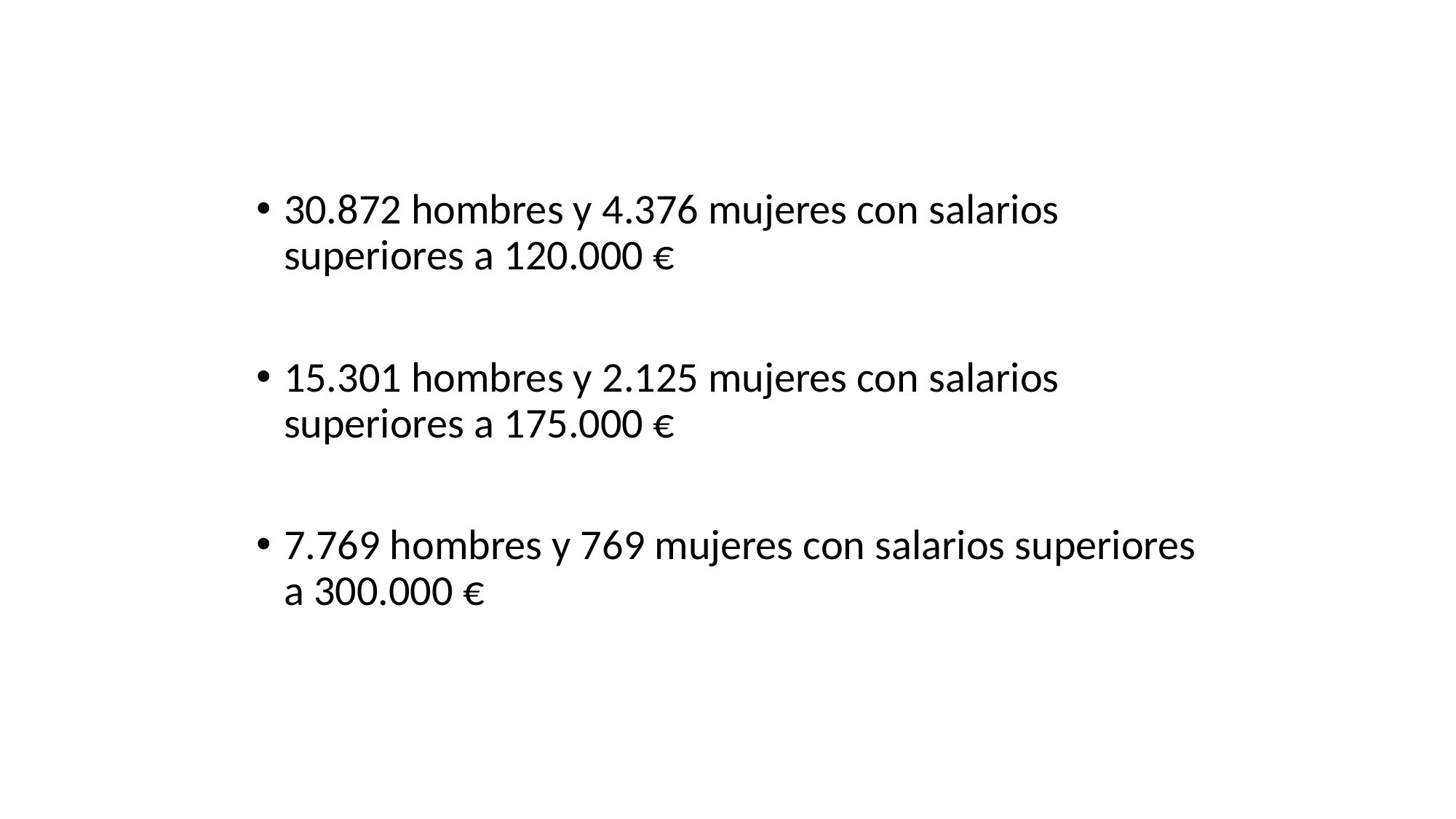

30.872 hombres y 4.376 mujeres con salarios superiores a 120.000 €

15.301 hombres y 2.125 mujeres con salarios superiores a 175.000 €

7.769 hombres y 769 mujeres con salarios superiores a 300.000 €